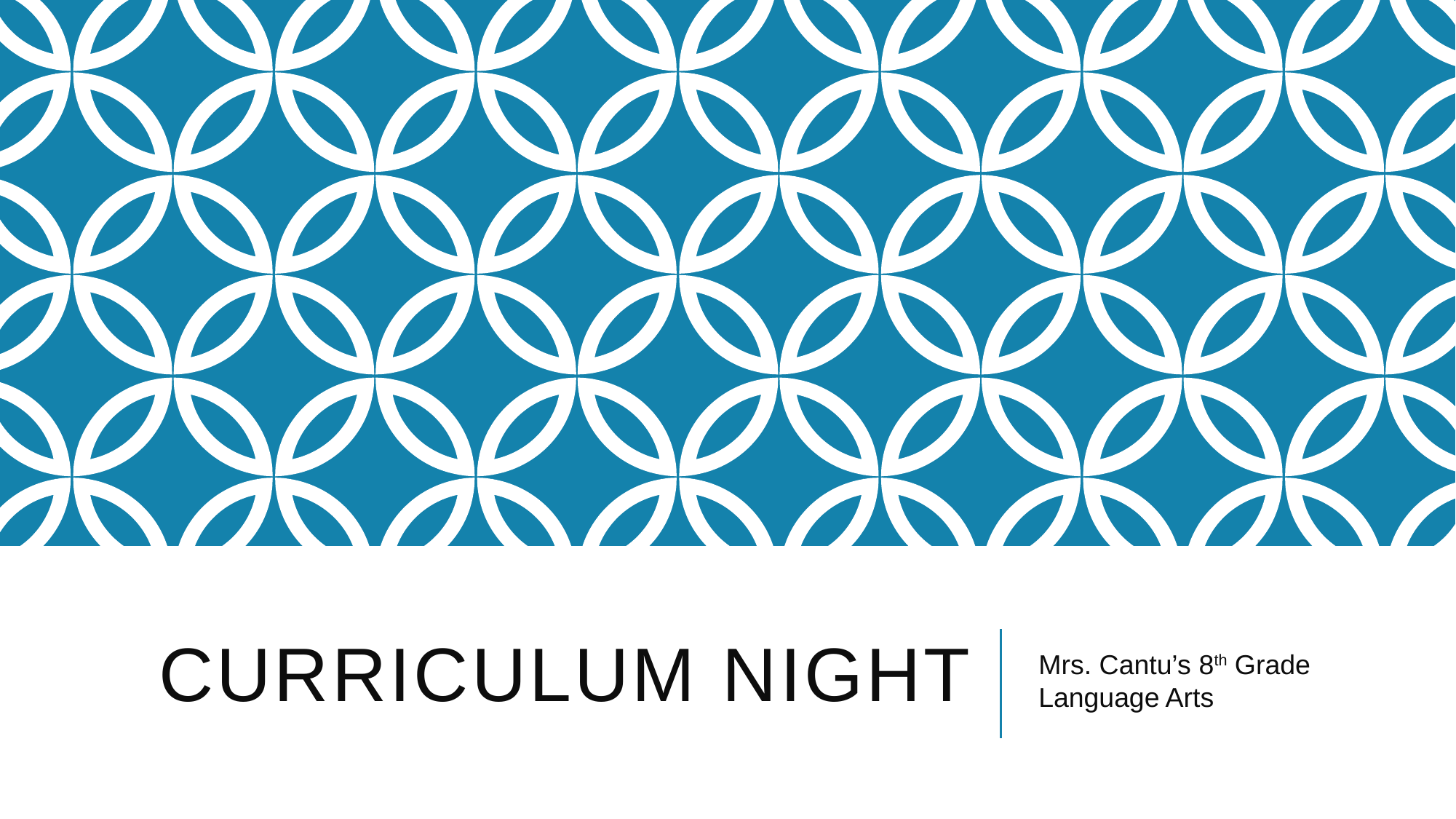

# Curriculum Night
Mrs. Cantu’s 8th Grade Language Arts